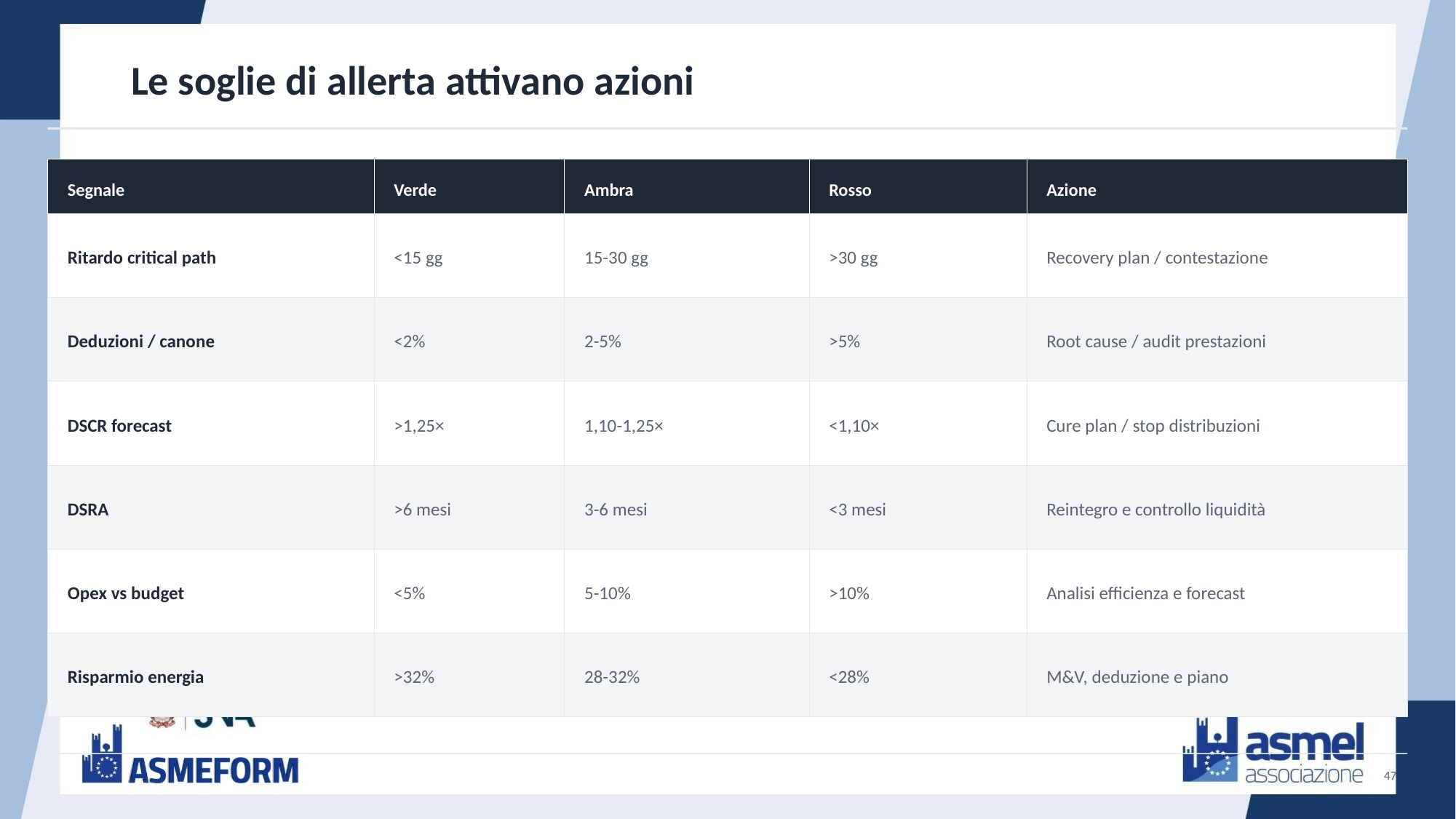

Le soglie di allerta attivano azioni

Segnale
Verde
Ambra
Rosso
Azione

Ritardo critical path
<15 gg
15-30 gg
>30 gg
Recovery plan / contestazione

Deduzioni / canone
<2%
2-5%
>5%
Root cause / audit prestazioni

DSCR forecast
>1,25×
1,10-1,25×
<1,10×
Cure plan / stop distribuzioni

DSRA
>6 mesi
3-6 mesi
<3 mesi
Reintegro e controllo liquidità

Opex vs budget
<5%
5-10%
>10%
Analisi efficienza e forecast

Risparmio energia
>32%
28-32%
<28%
M&V, deduzione e piano

47